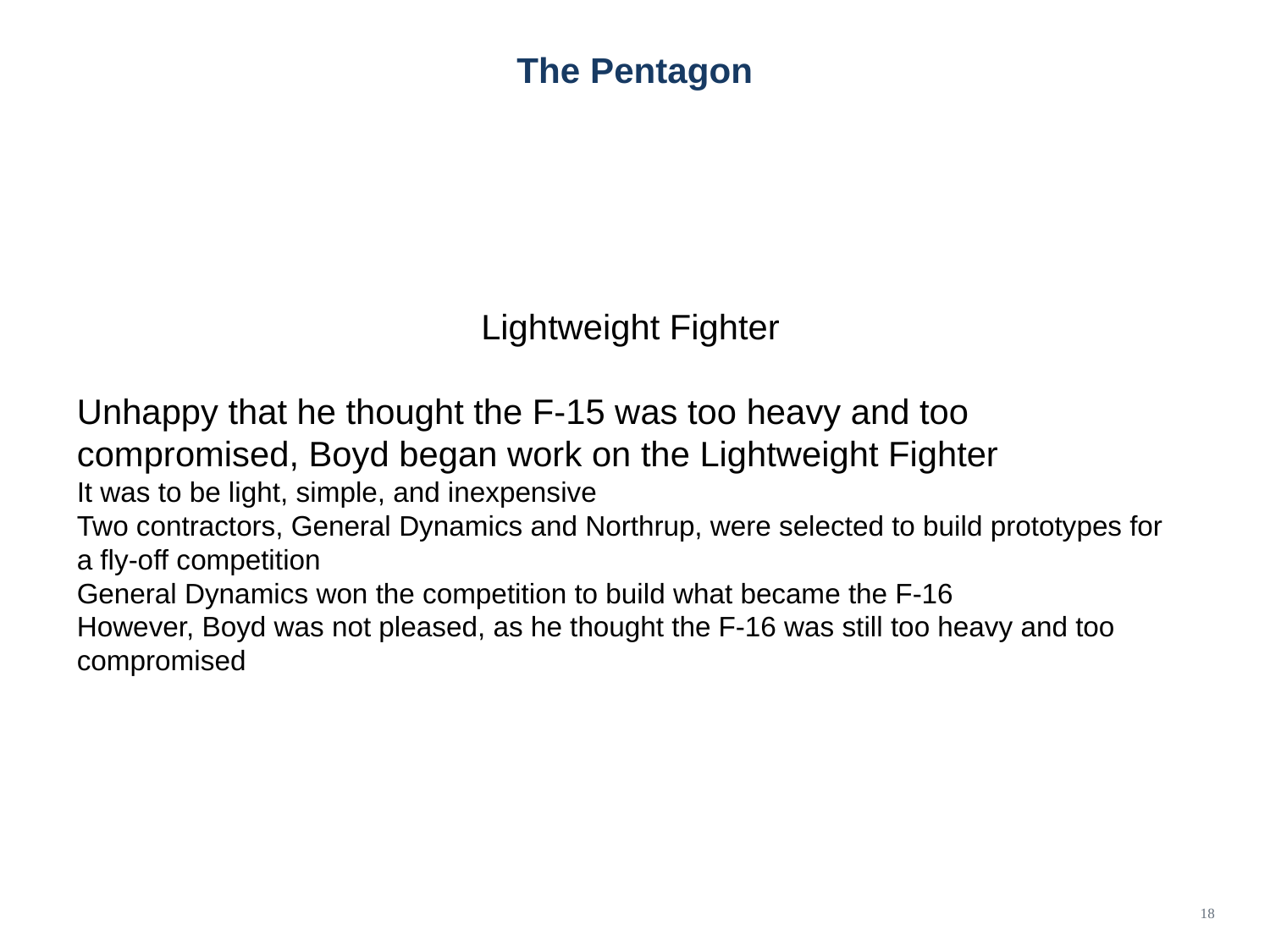

# The Pentagon
Lightweight Fighter

Unhappy that he thought the F-15 was too heavy and too compromised, Boyd began work on the Lightweight Fighter
It was to be light, simple, and inexpensive
Two contractors, General Dynamics and Northrup, were selected to build prototypes for a fly-off competition
General Dynamics won the competition to build what became the F-16
However, Boyd was not pleased, as he thought the F-16 was still too heavy and too compromised
18